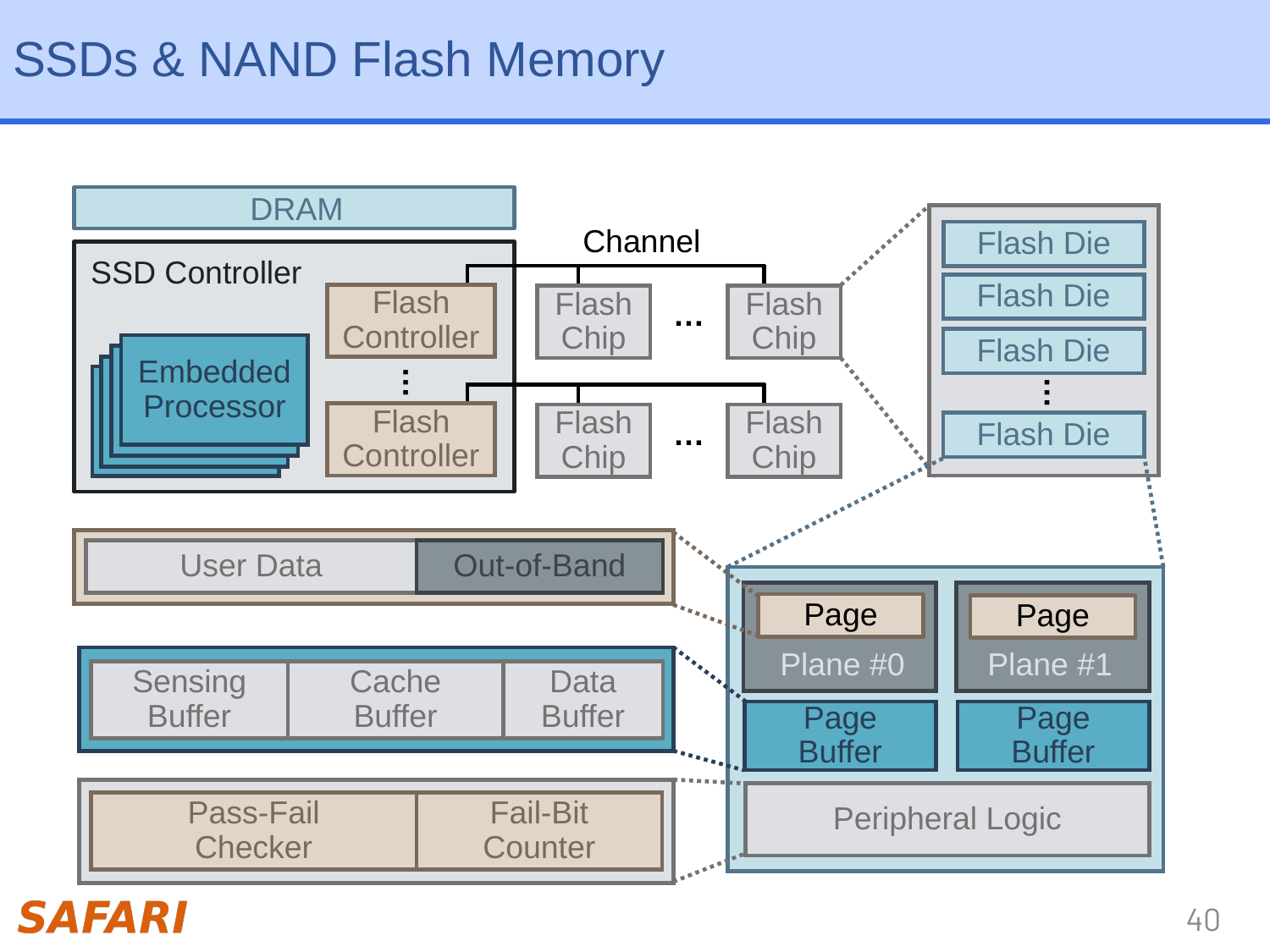

# SSDs & NAND Flash Memory
DRAM

Channel
Flash Controller
Flash
Chip
Flash
Chip
…
Flash Die

SSD Controller
Flash Die
Flash Die
Embedded
Processor

…

…
Flash Controller
Flash
Chip
Flash
Chip
…
Flash Die

User Data
Out-of-Band

Page
Page
Plane #0
Plane #1

Sensing
Buffer
Cache
Buffer
Data
Buffer
Page Buffer
Page Buffer

Peripheral Logic
Fail-Bit
Counter
Pass-Fail
Checker

40